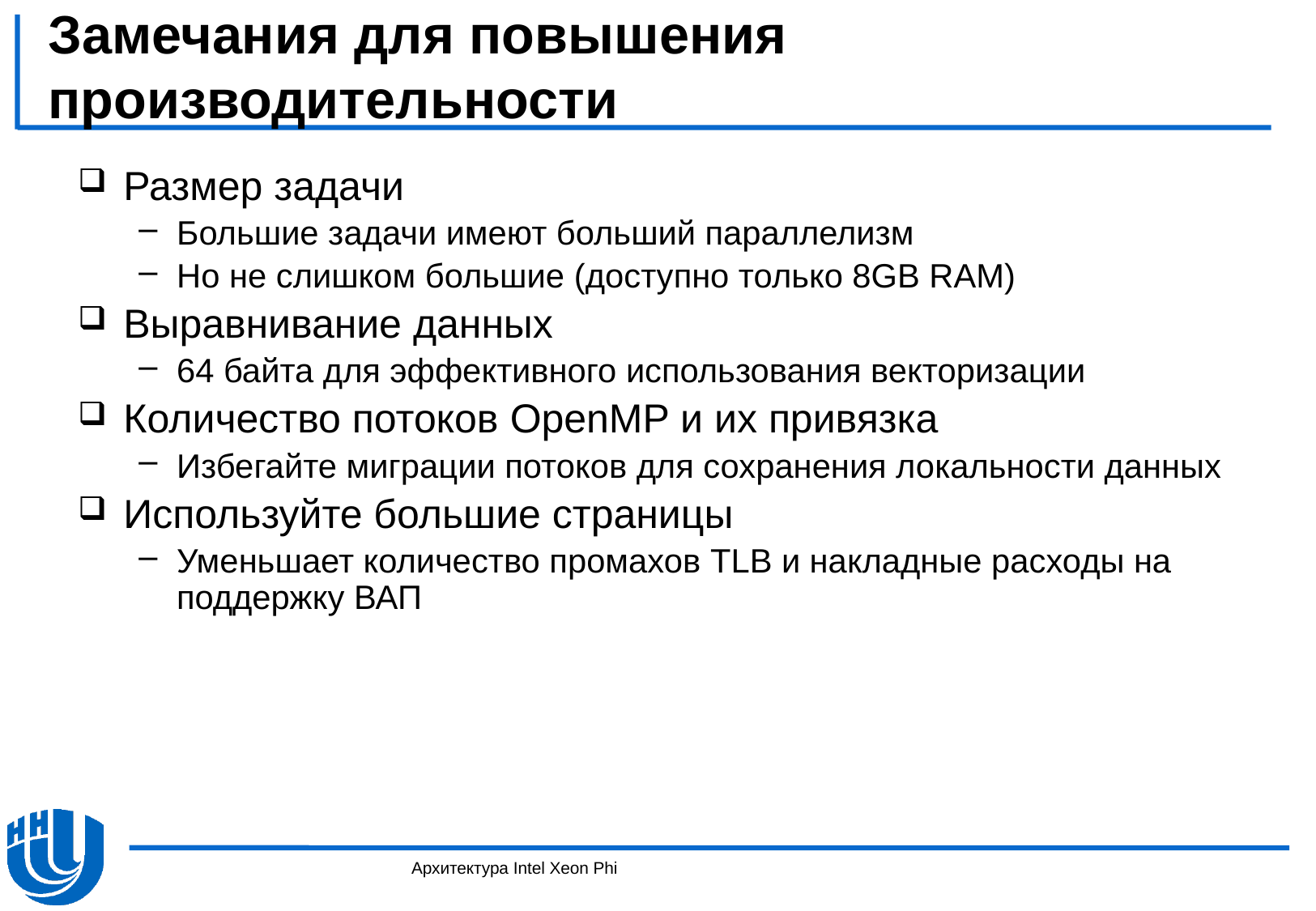

# Замечания для повышения производительности
Размер задачи
Большие задачи имеют больший параллелизм
Но не слишком большие (доступно только 8GB RAM)
Выравнивание данных
64 байта для эффективного использования векторизации
Количество потоков OpenMP и их привязка
Избегайте миграции потоков для сохранения локальности данных
Используйте большие страницы
Уменьшает количество промахов TLB и накладные расходы на поддержку ВАП
Архитектура Intel Xeon Phi